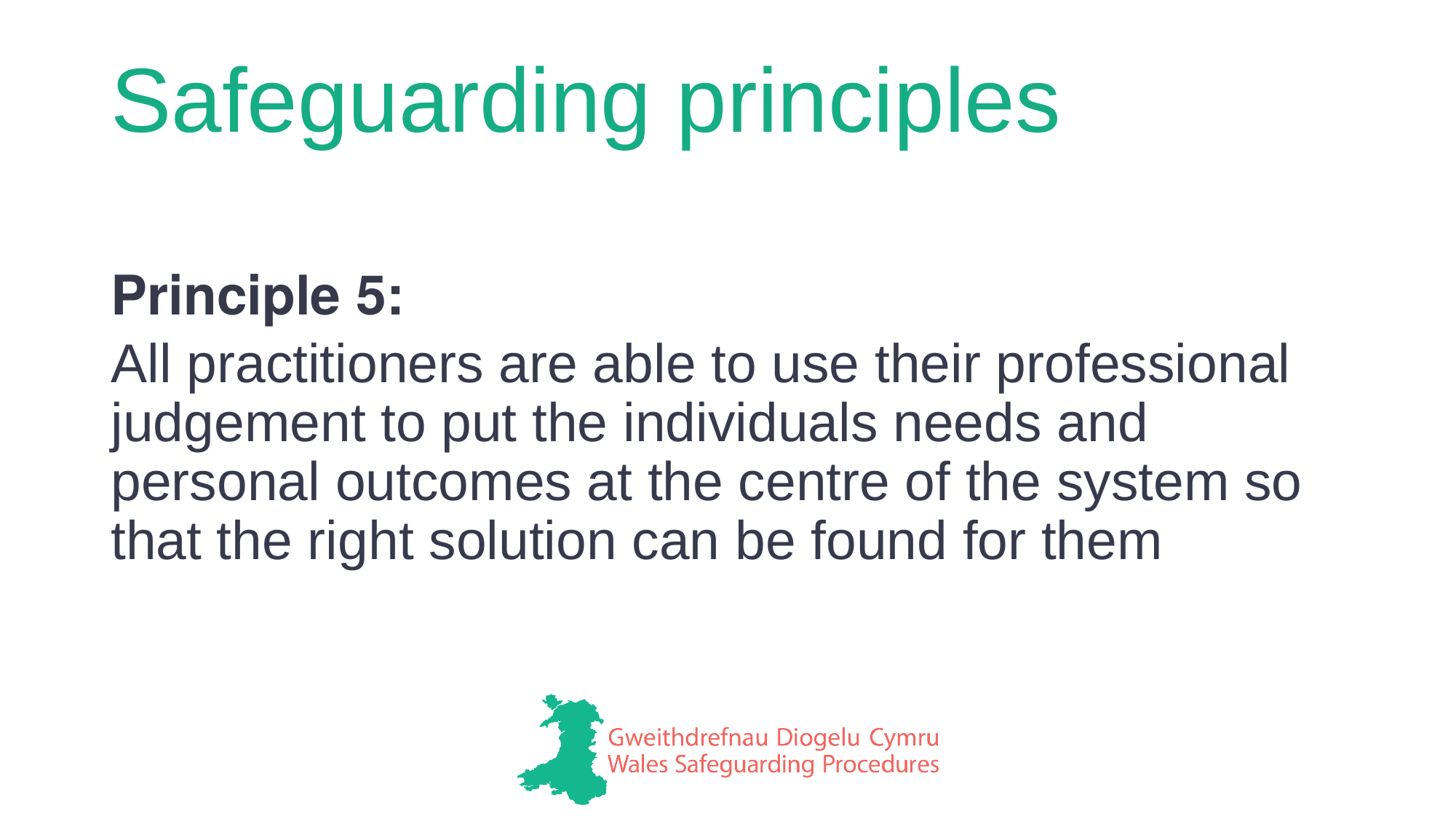

# Safeguarding principles
Principle 5:
All practitioners are able to use their professional judgement to put the individuals needs and personal outcomes at the centre of the system so that the right solution can be found for them